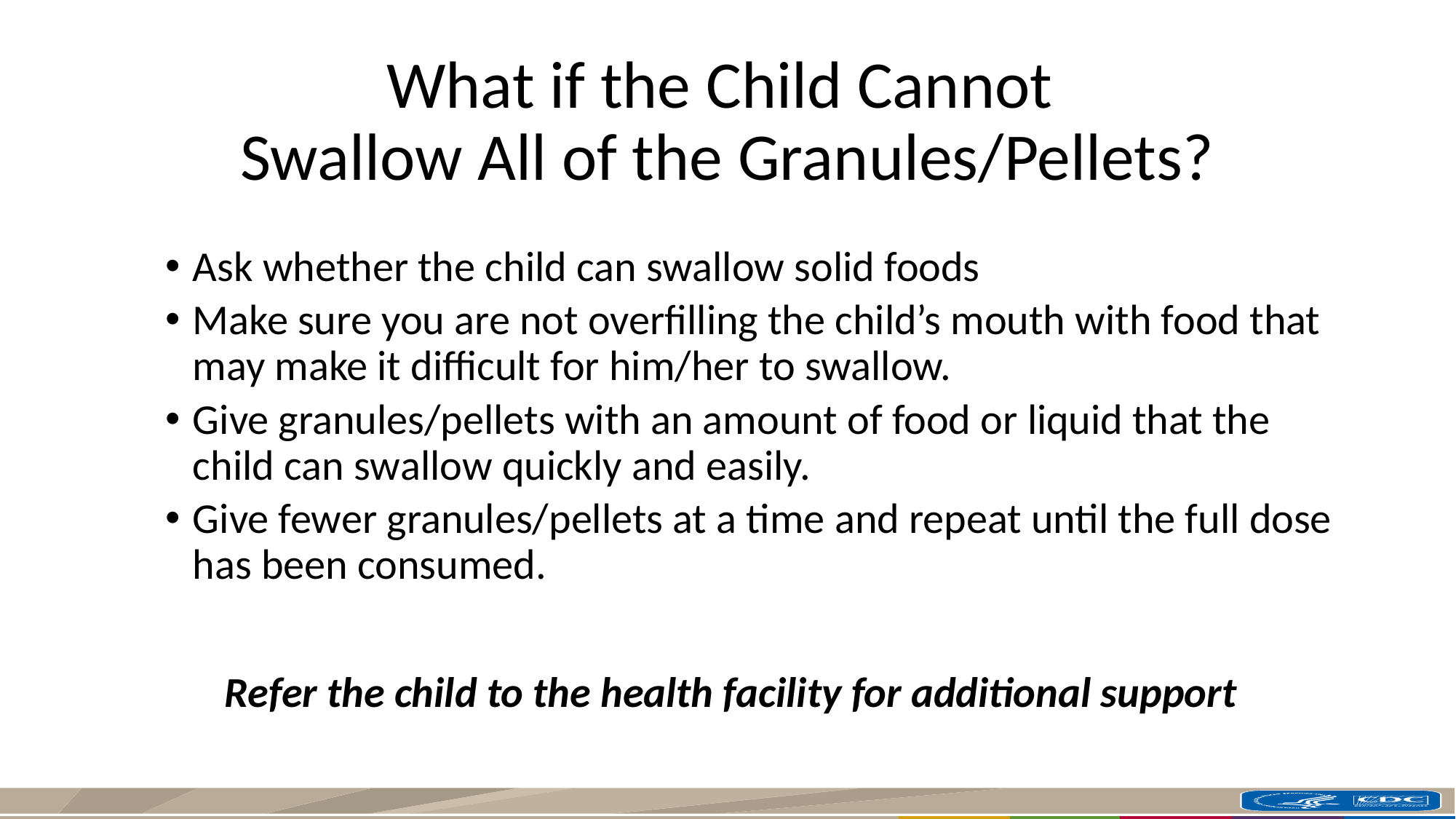

# What if the Child Cannot Swallow All of the Granules/Pellets?
Ask whether the child can swallow solid foods
Make sure you are not overfilling the child’s mouth with food that may make it difficult for him/her to swallow.
Give granules/pellets with an amount of food or liquid that the child can swallow quickly and easily.
Give fewer granules/pellets at a time and repeat until the full dose has been consumed.

Refer the child to the health facility for additional support